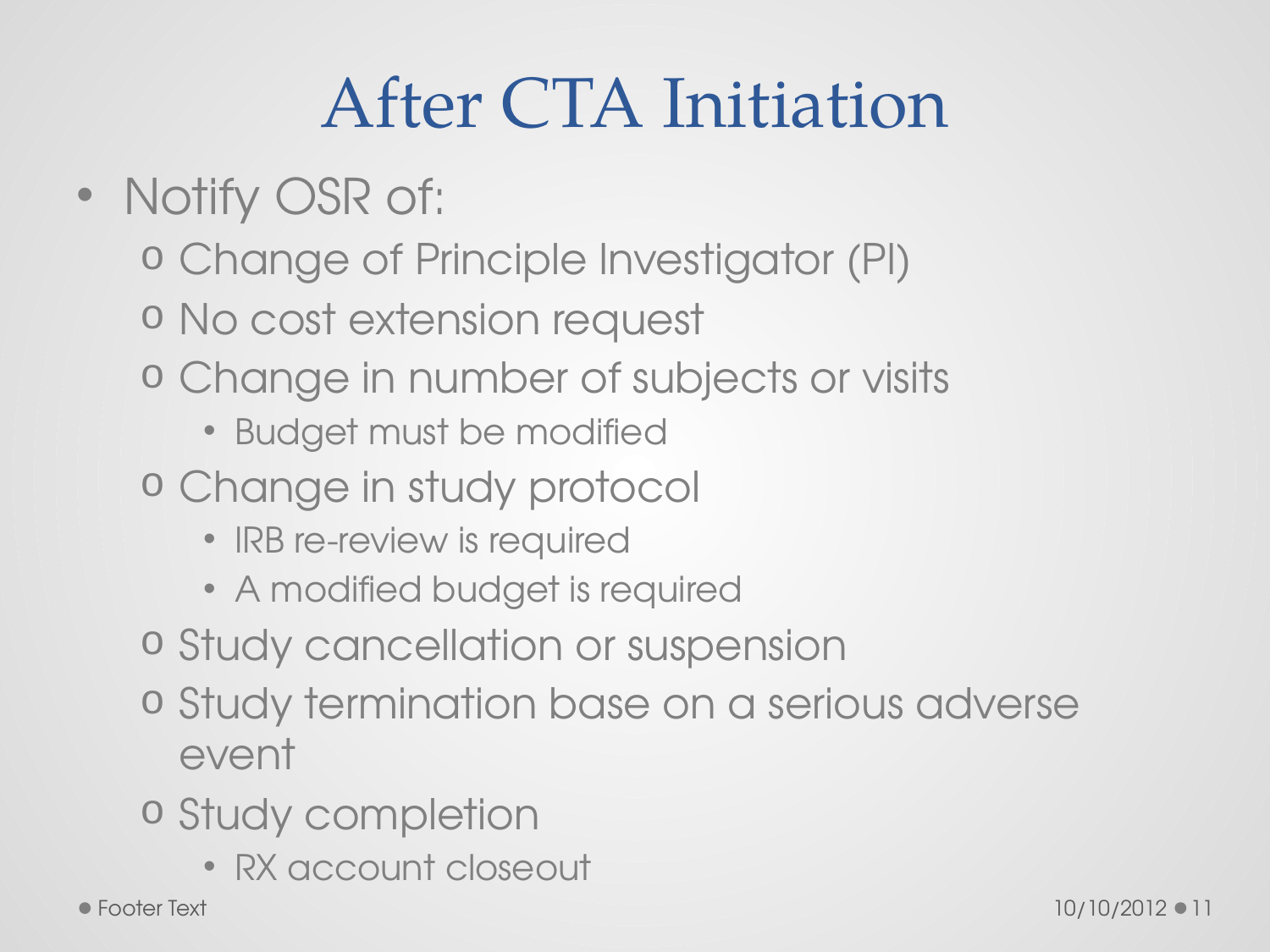

# After CTA Initiation
Notify OSR of:
Change of Principle Investigator (PI)
No cost extension request
Change in number of subjects or visits
Budget must be modified
Change in study protocol
IRB re-review is required
A modified budget is required
Study cancellation or suspension
Study termination base on a serious adverse event
Study completion
RX account closeout
Footer Text
10/10/2012
11